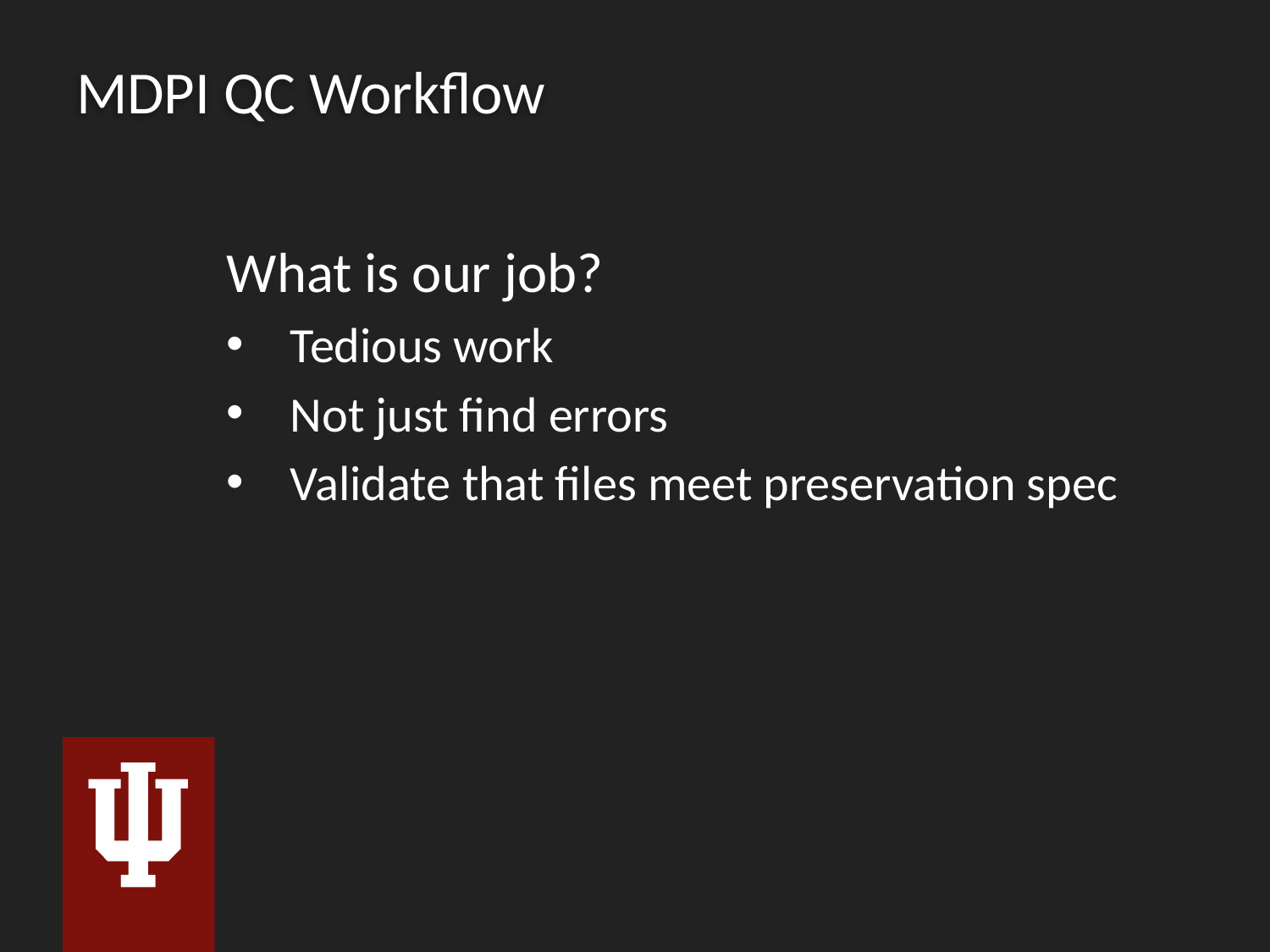

# MDPI QC Workflow
What is our job?
Tedious work
Not just find errors
Validate that files meet preservation spec